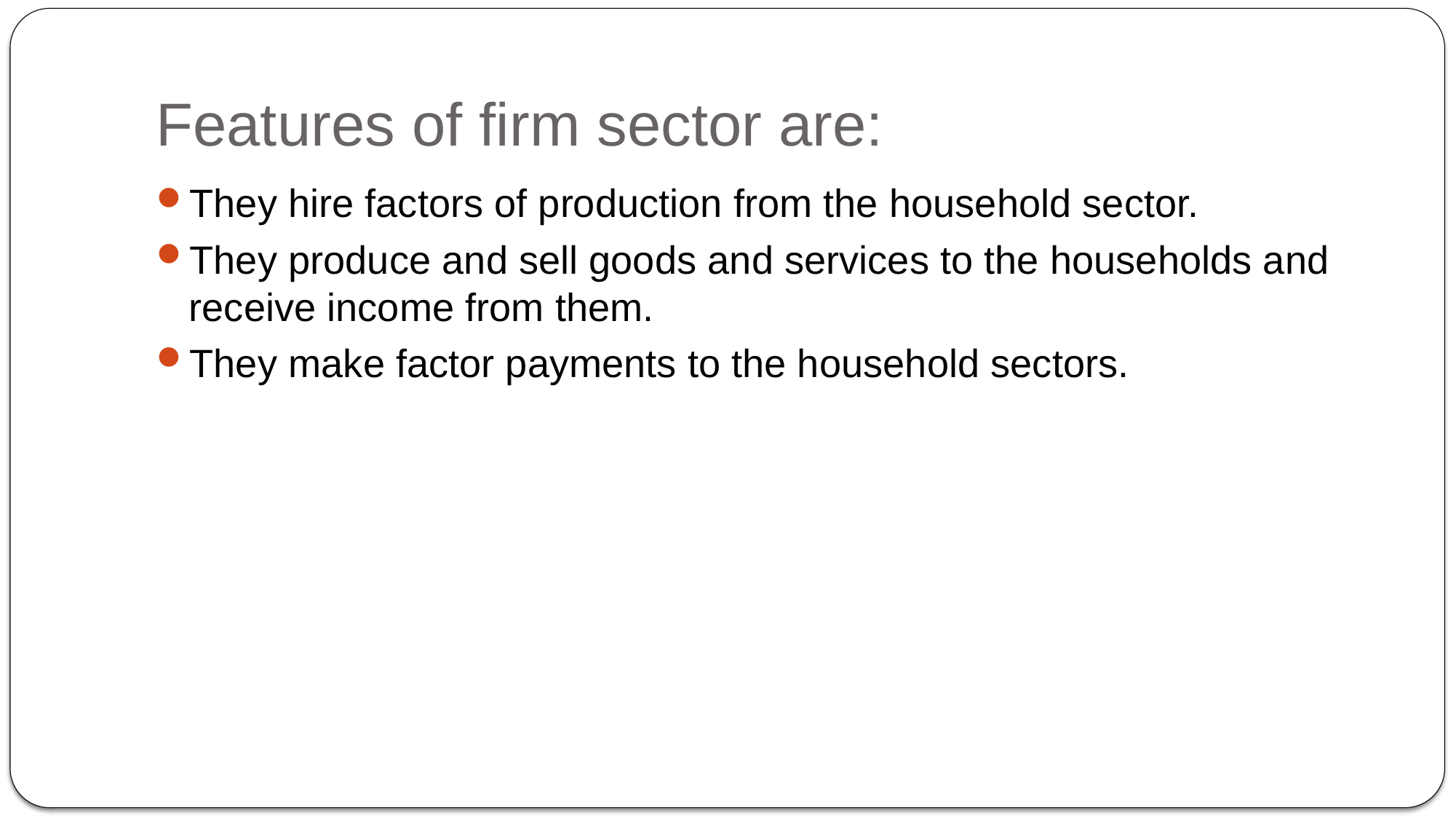

# Features of firm sector are:
They hire factors of production from the household sector.
They produce and sell goods and services to the households and receive income from them.
They make factor payments to the household sectors.